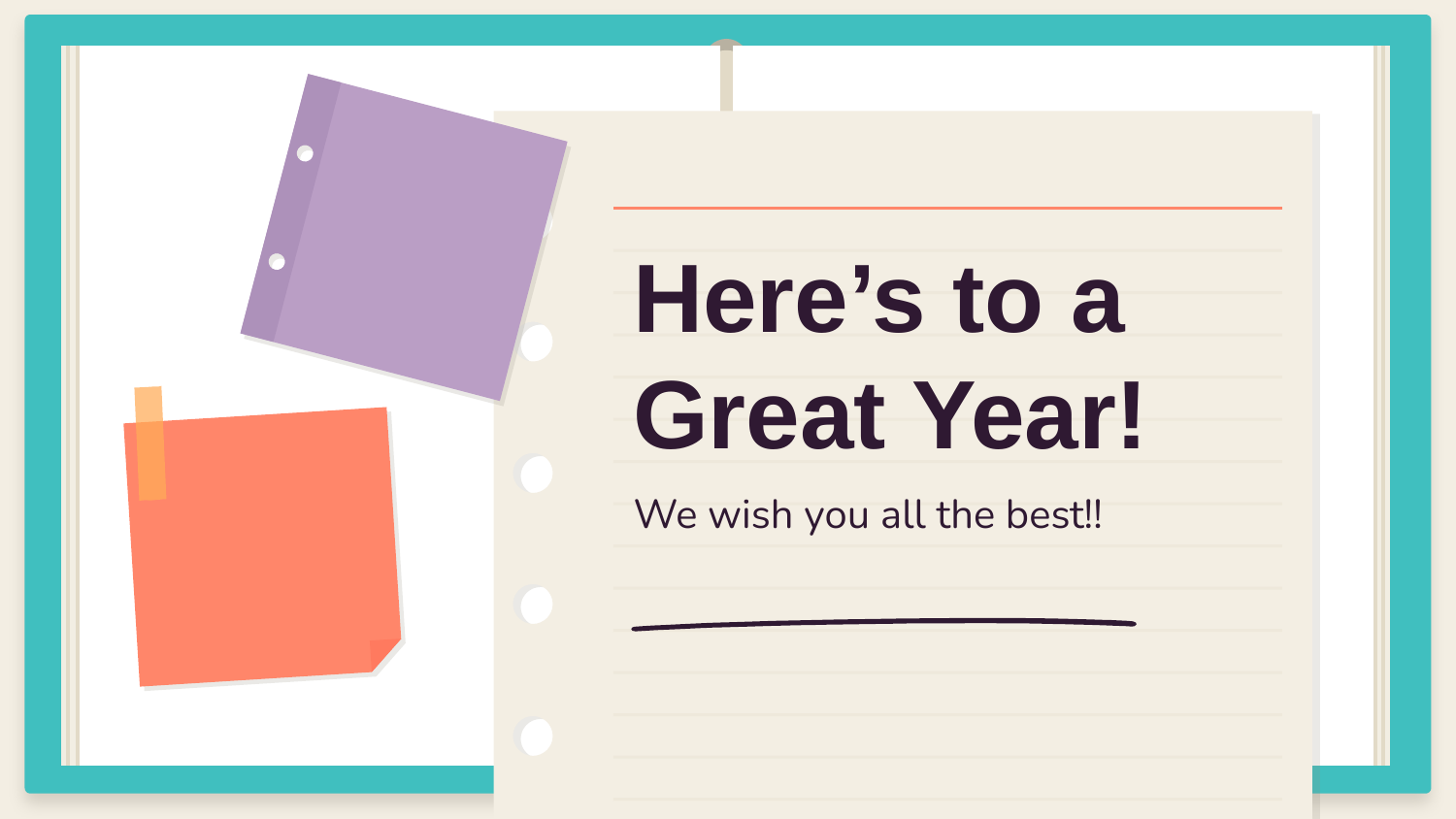

# Here’s to a Great Year!

We wish you all the best!!